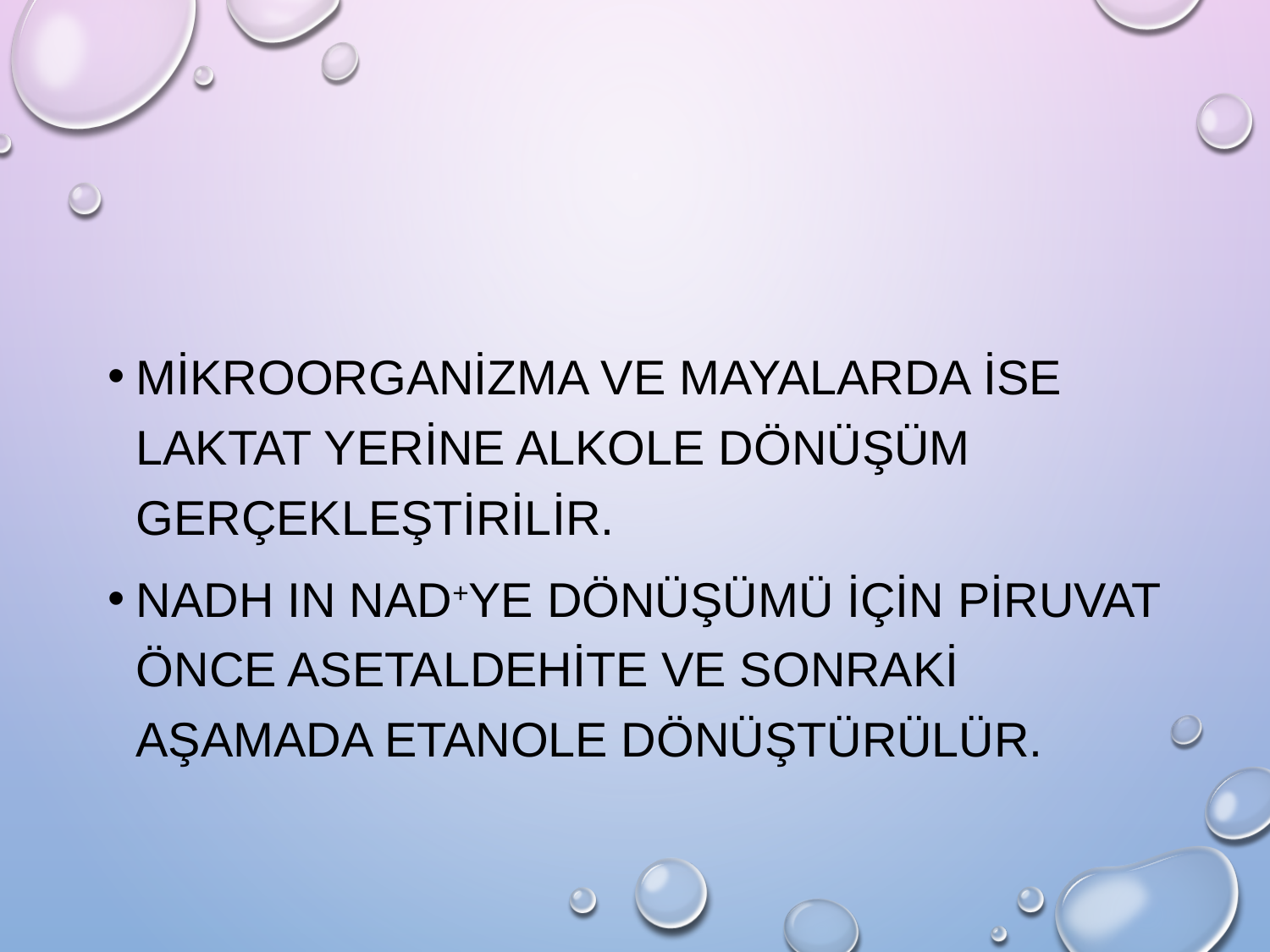

Mikroorganizma ve mayalarda ise laktat yerine alkole dönüşüm gerçekleştirilir.
NADH ın NAD+ye dönüşümü için piruvat önce asetaldehite ve sonraki aşamada etanole dönüştürülür.